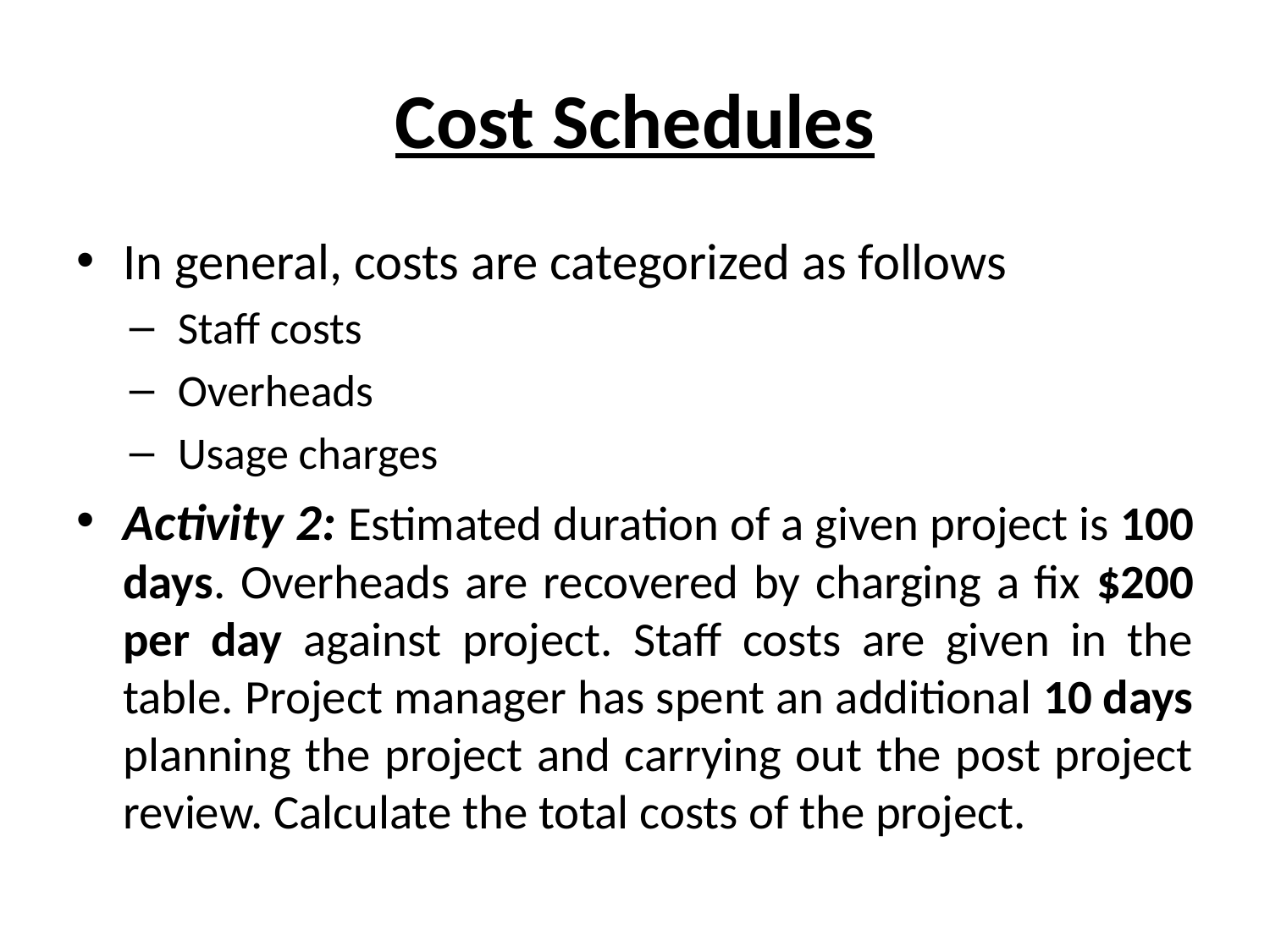

# Cost Schedules
In general, costs are categorized as follows
Staff costs
Overheads
Usage charges
Activity 2: Estimated duration of a given project is 100 days. Overheads are recovered by charging a fix $200 per day against project. Staff costs are given in the table. Project manager has spent an additional 10 days planning the project and carrying out the post project review. Calculate the total costs of the project.